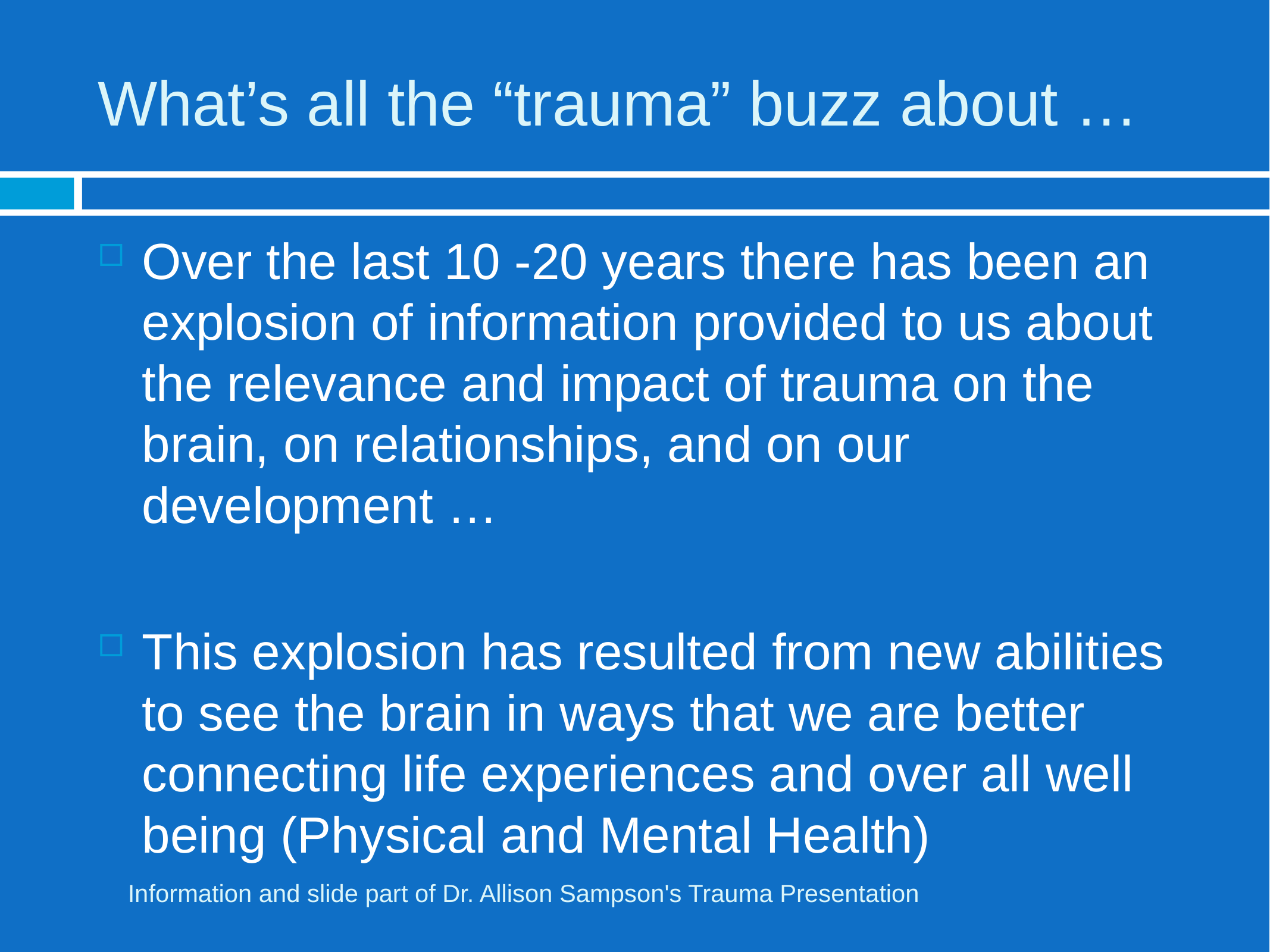

# What’s all the “trauma” buzz about …
Over the last 10 -20 years there has been an explosion of information provided to us about the relevance and impact of trauma on the brain, on relationships, and on our development …

This explosion has resulted from new abilities to see the brain in ways that we are better connecting life experiences and over all well being (Physical and Mental Health)
Information and slide part of Dr. Allison Sampson's Trauma Presentation